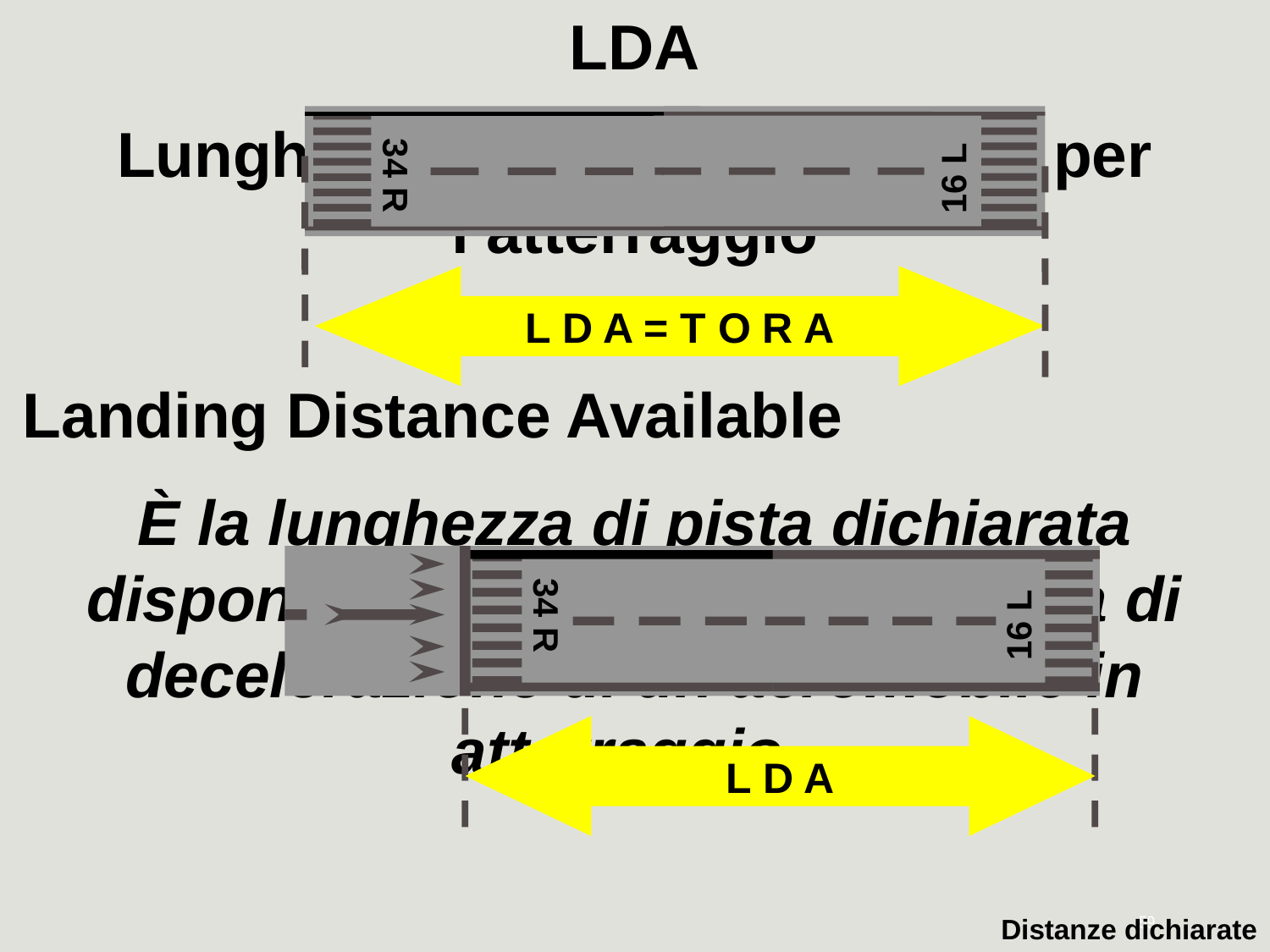

LDA
Lunghezza di pista disponibile per l’atterraggio
                                                          Landing Distance Available
È la lunghezza di pista dichiarata disponibile ed idonea per la corsa di decelerazione di un aeromobile in atterraggio.

16 L
34 R

L D A = T O R A

16 L
34 R

L D A
59
Distanze dichiarate